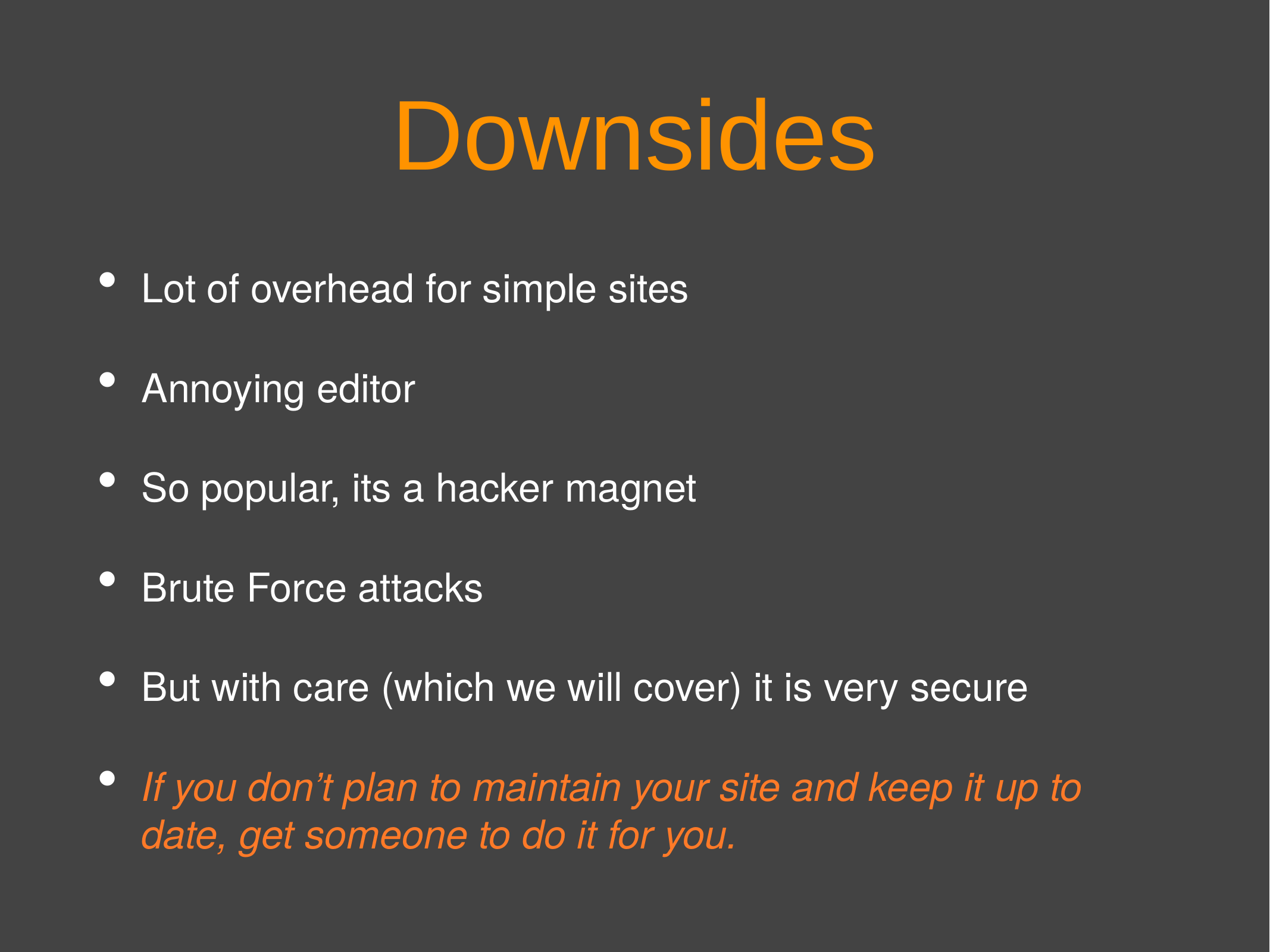

# Downsides
Lot of overhead for simple sites
Annoying editor
So popular, its a hacker magnet
Brute Force attacks
But with care (which we will cover) it is very secure
If you don’t plan to maintain your site and keep it up to date, get someone to do it for you.